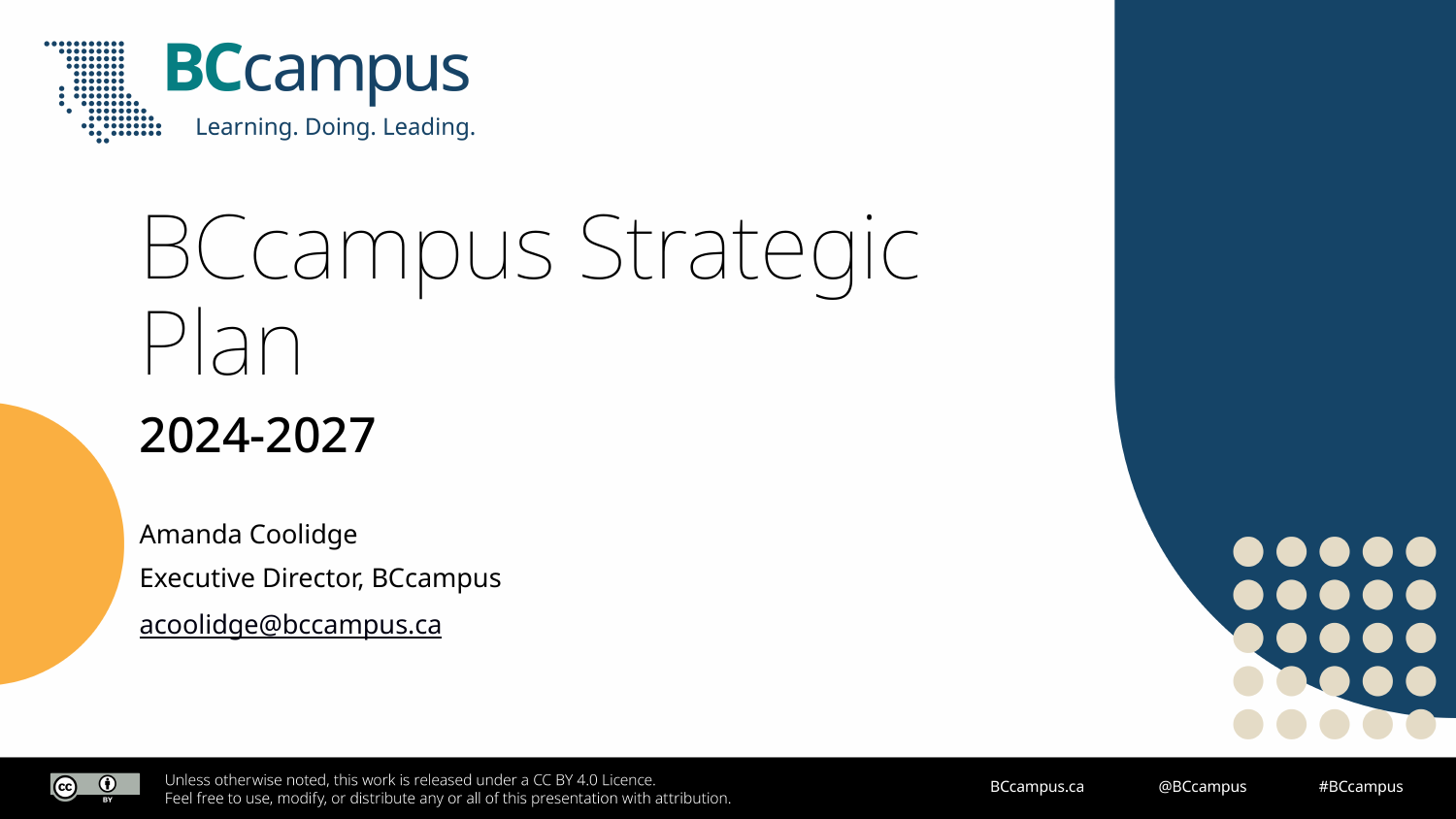

# BCcampus Strategic Plan
2024-2027
Amanda Coolidge
Executive Director, BCcampus
acoolidge@bccampus.ca